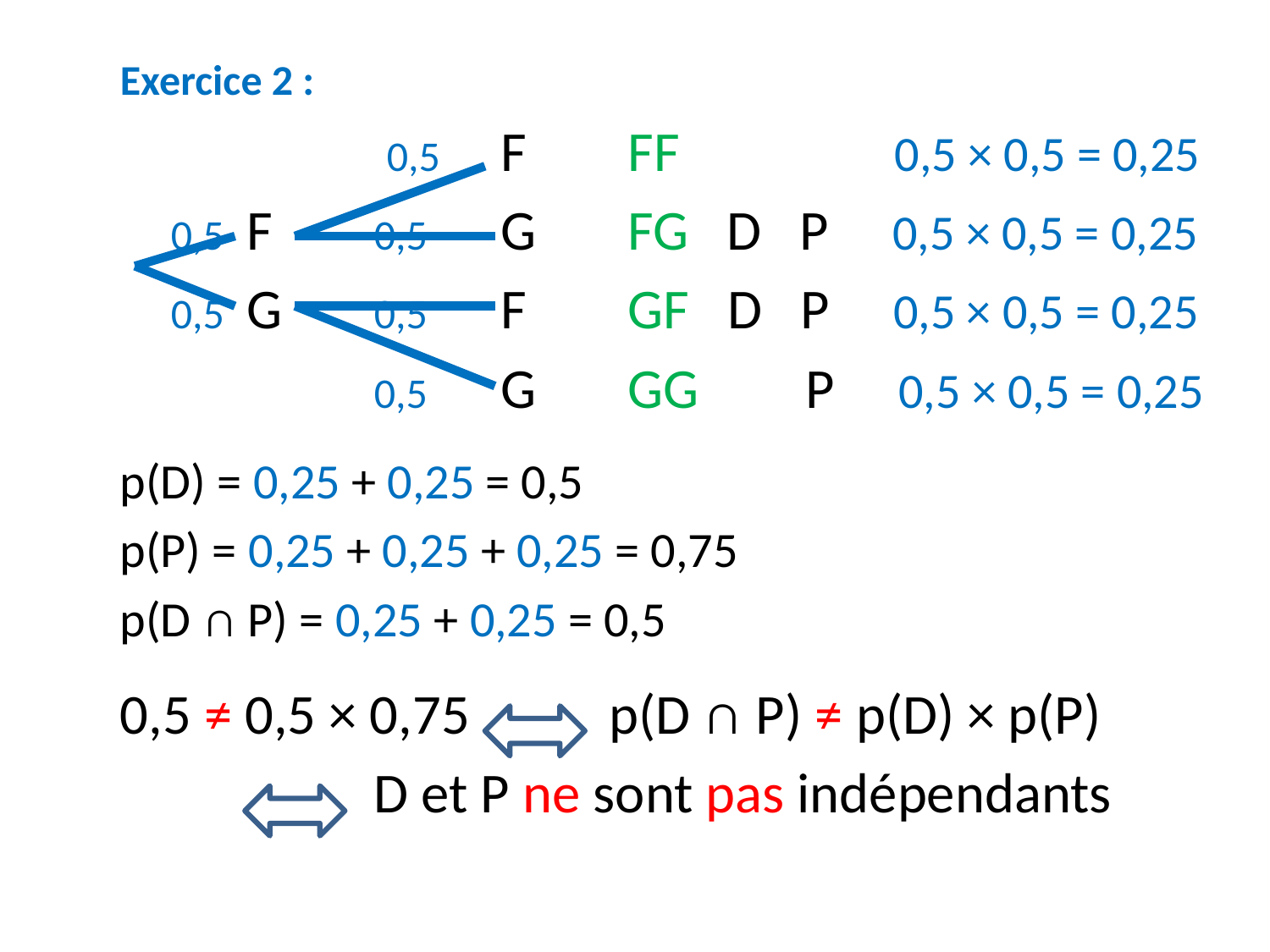

Exercice 2 :
 	 	 0,5	F      	FF		 0,5 × 0,5 = 0,25
    0,5	F	0,5	G      	FG   D   P     0,5 × 0,5 = 0,25
    0,5	G	0,5	F	GF   D   P     0,5 × 0,5 = 0,25
		0,5	G	GG	    P     0,5 × 0,5 = 0,25

p(D) = 0,25 + 0,25 = 0,5
p(P) = 0,25 + 0,25 + 0,25 = 0,75
p(D ∩ P) = 0,25 + 0,25 = 0,5

0,5 ≠ 0,5 × 0,75           p(D ∩ P) ≠ p(D) × p(P)
	          D et P ne sont pas indépendants
#